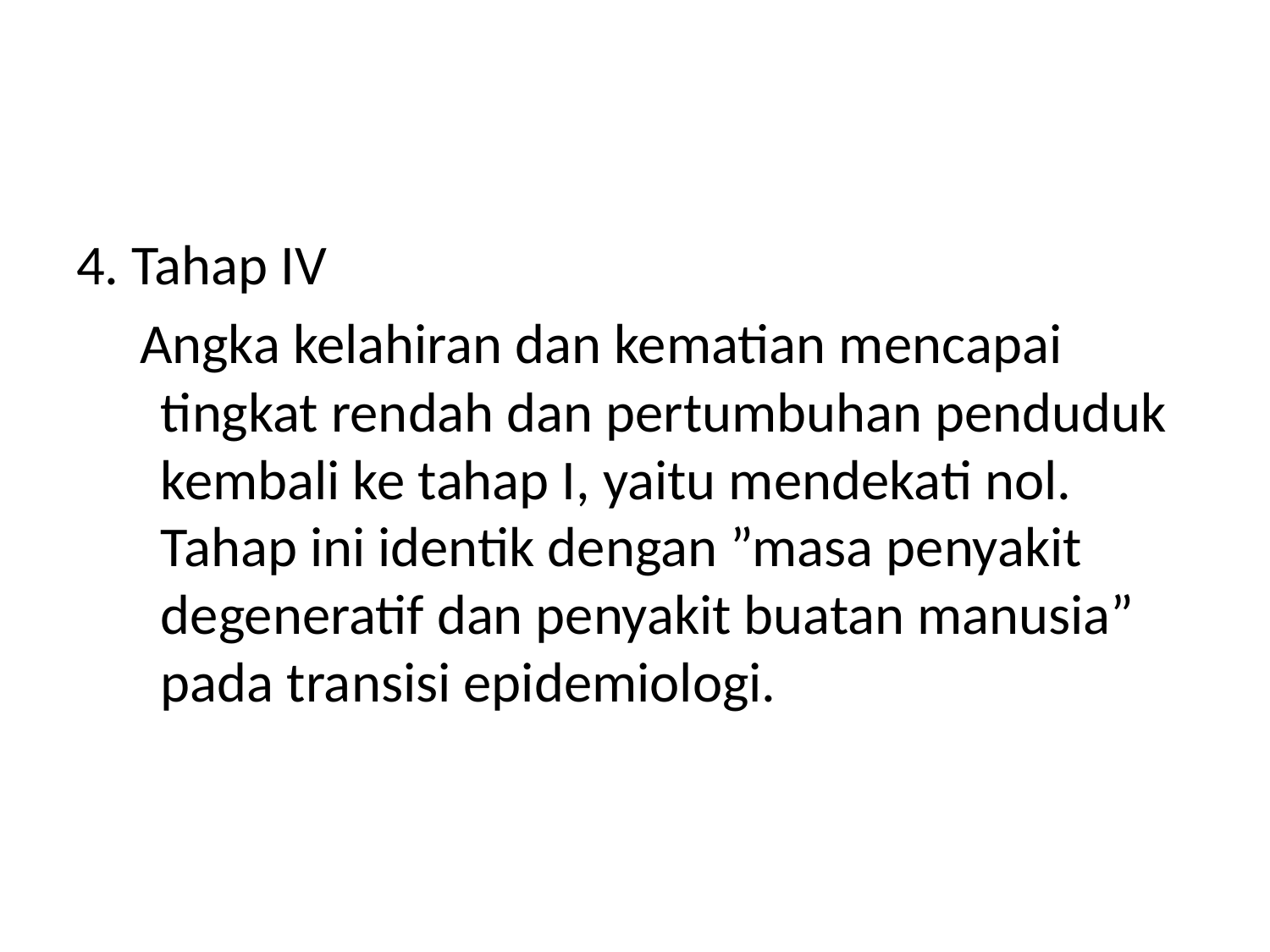

4. Tahap IV
     Angka kelahiran dan kematian mencapai tingkat rendah dan pertumbuhan penduduk kembali ke tahap I, yaitu mendekati nol. Tahap ini identik dengan ”masa penyakit degeneratif dan penyakit buatan manusia” pada transisi epidemiologi.